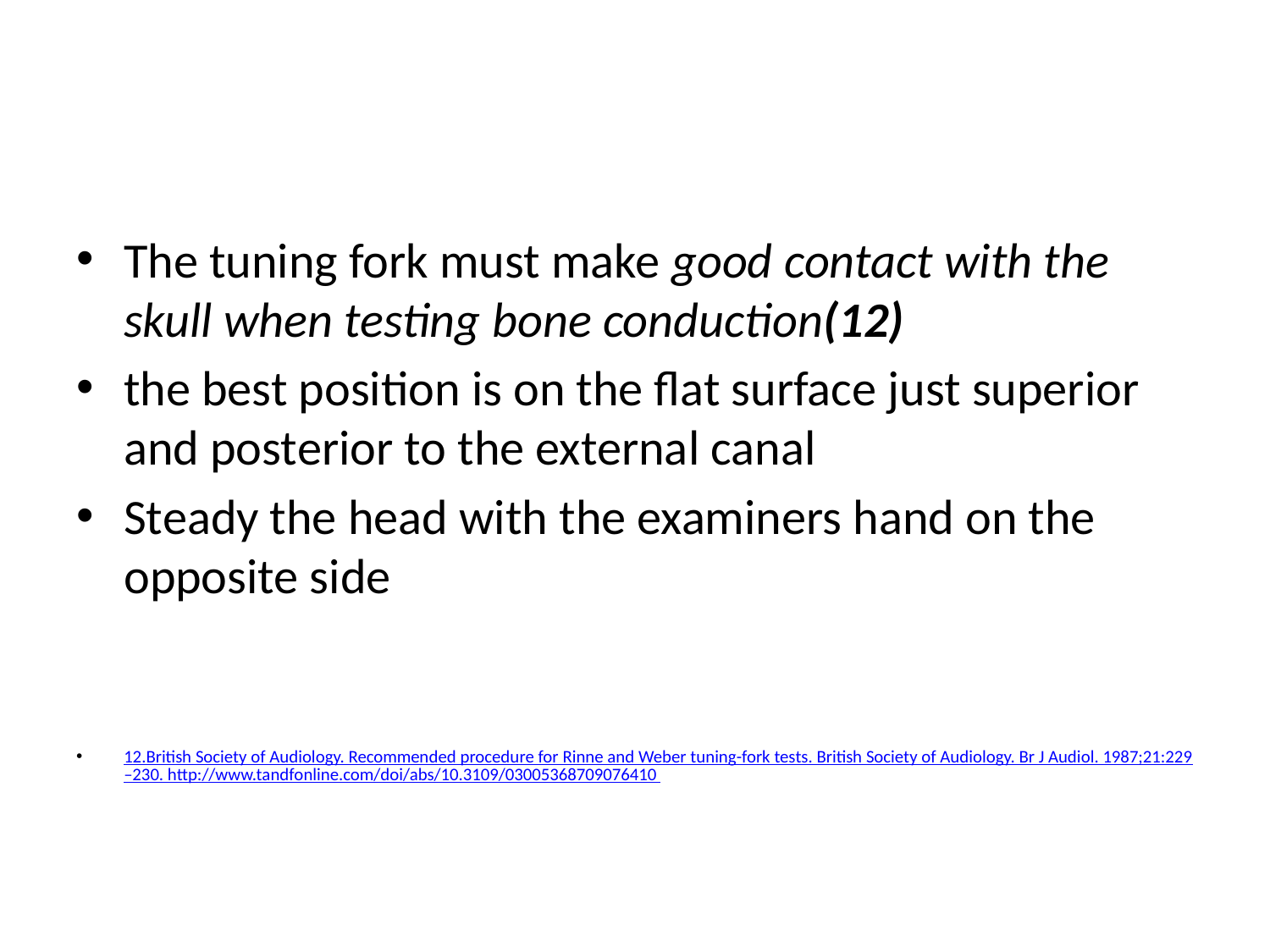

#
The tuning fork must make good contact with the skull when testing bone conduction(12)
the best position is on the flat surface just superior and posterior to the external canal
Steady the head with the examiners hand on the opposite side

12.British Society of Audiology. Recommended procedure for Rinne and Weber tuning-fork tests. British Society of Audiology. Br J Audiol. 1987;21:229–230. http://www.tandfonline.com/doi/abs/10.3109/03005368709076410